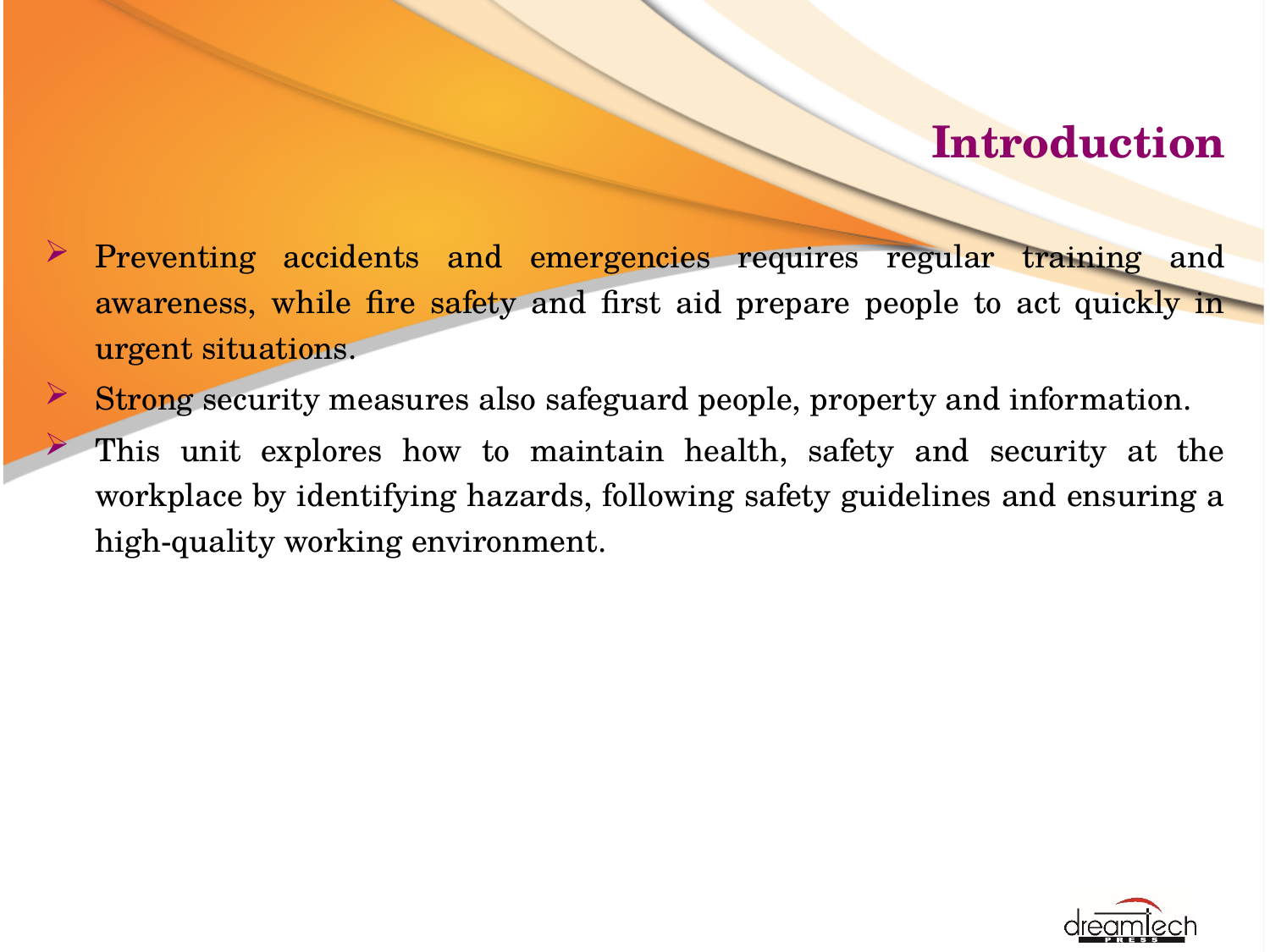

# Introduction
Preventing accidents and emergencies requires regular training and awareness, while fire safety and first aid prepare people to act quickly in urgent situations.
Strong security measures also safeguard people, property and information.
This unit explores how to maintain health, safety and security at the workplace by identifying hazards, following safety guidelines and ensuring a high-quality working environment.